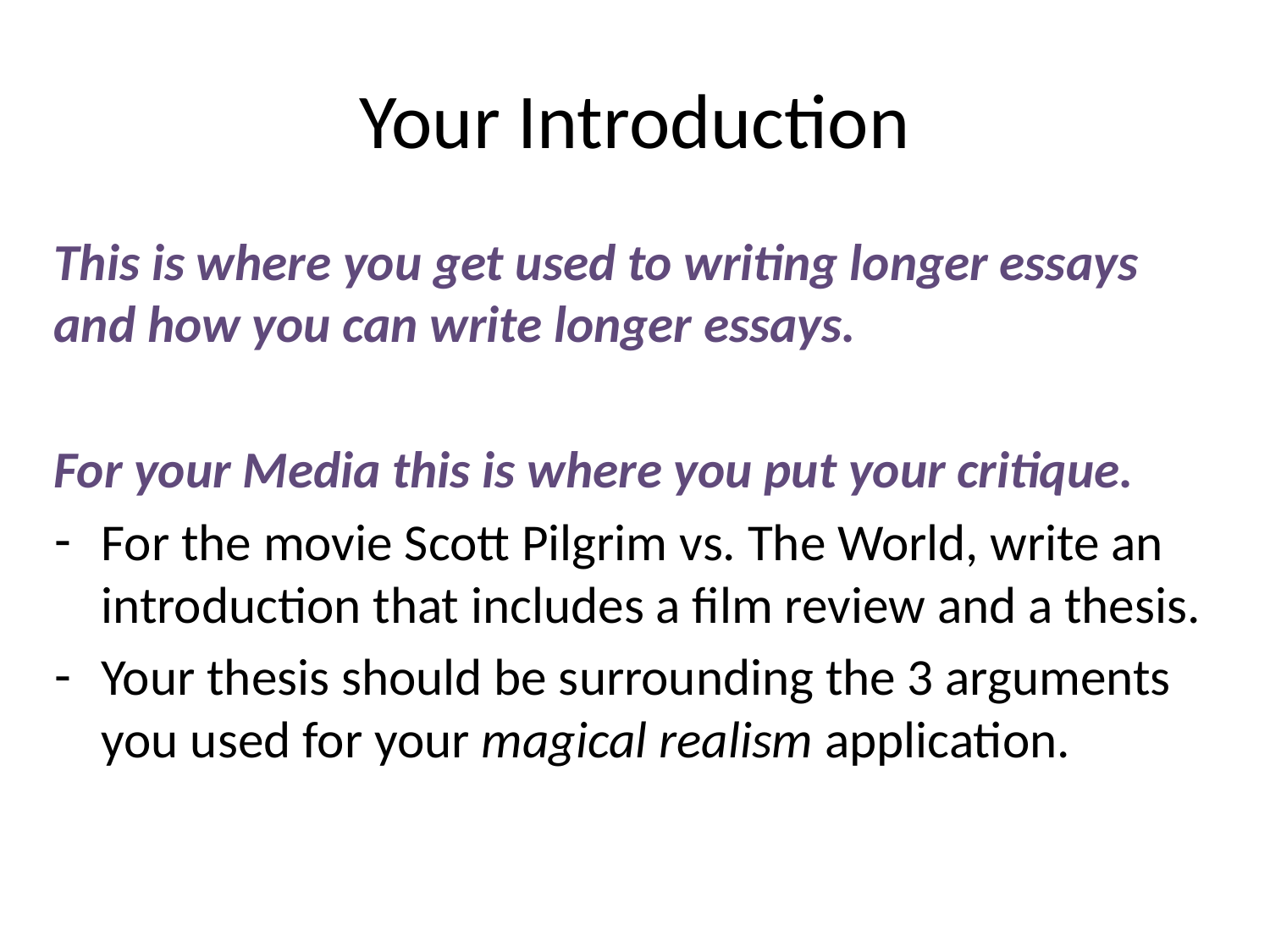

# Your Introduction
This is where you get used to writing longer essays and how you can write longer essays.

For your Media this is where you put your critique.
For the movie Scott Pilgrim vs. The World, write an introduction that includes a film review and a thesis.
Your thesis should be surrounding the 3 arguments you used for your magical realism application.